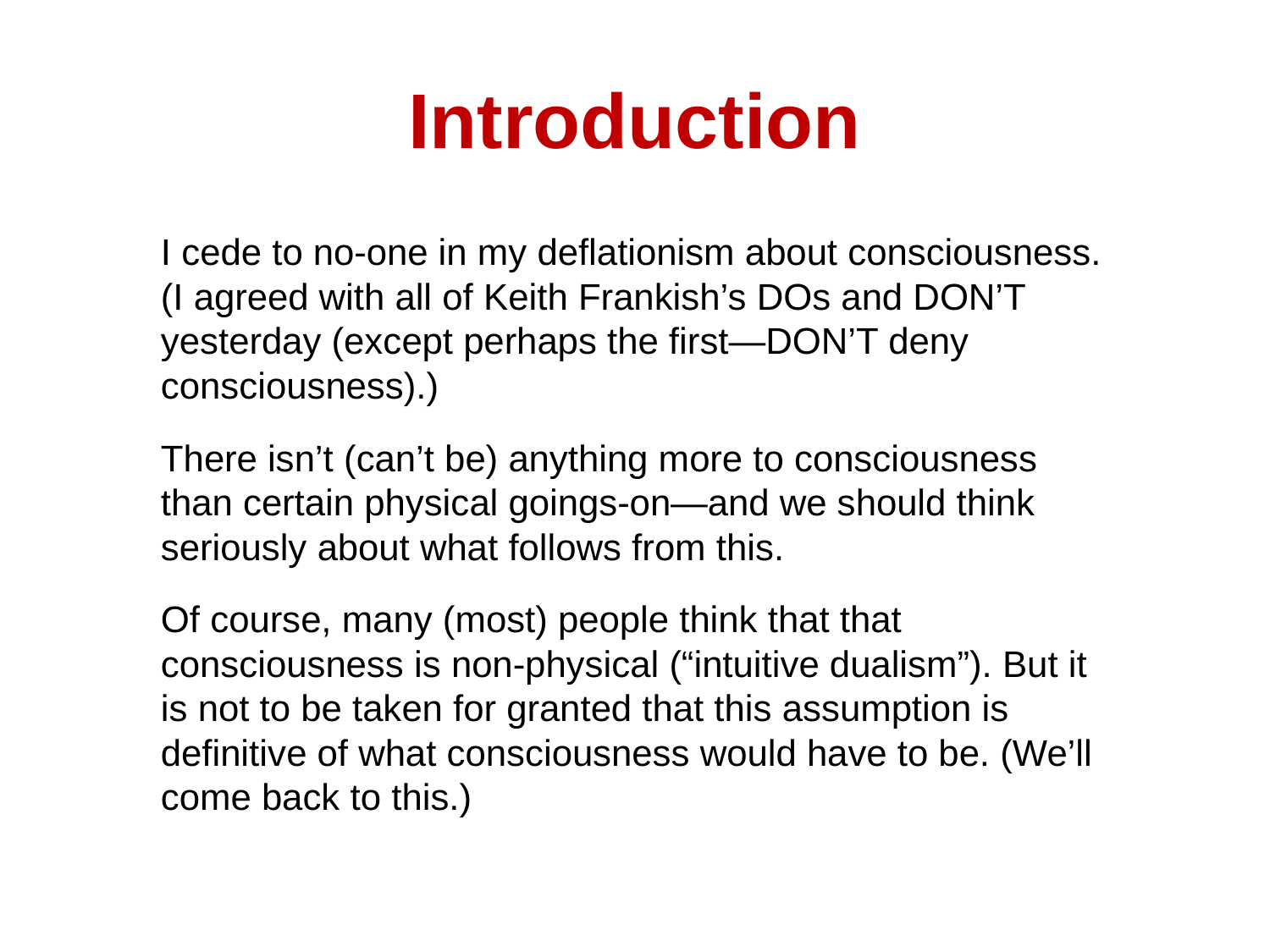

# Introduction
I cede to no-one in my deflationism about consciousness. (I agreed with all of Keith Frankish’s DOs and DON’T yesterday (except perhaps the first—DON’T deny consciousness).)
There isn’t (can’t be) anything more to consciousness than certain physical goings-on—and we should think seriously about what follows from this.
Of course, many (most) people think that that consciousness is non-physical (“intuitive dualism”). But it is not to be taken for granted that this assumption is definitive of what consciousness would have to be. (We’ll come back to this.)